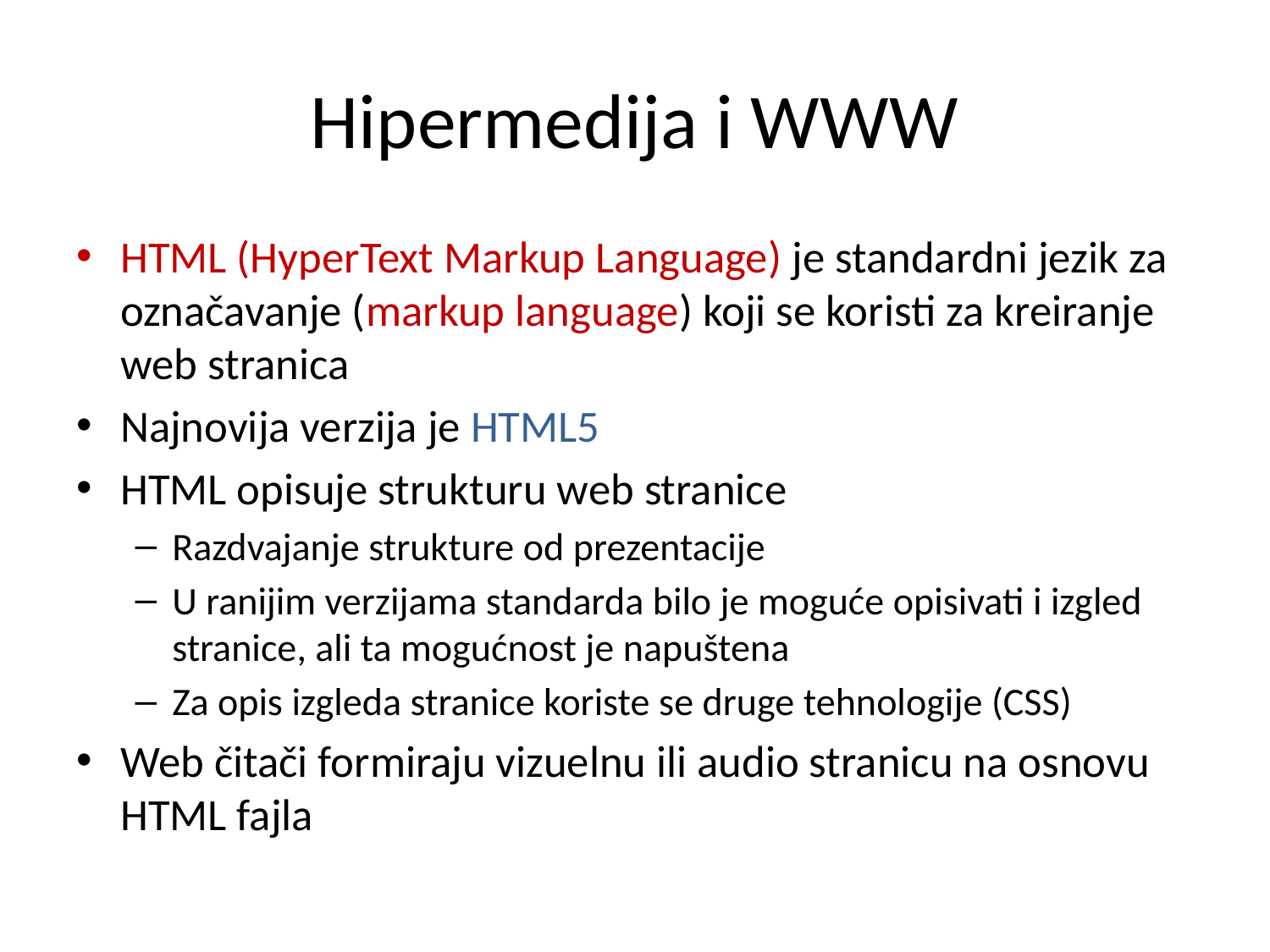

# Hipermedija i WWW
HTML (HyperText Markup Language) je standardni jezik za označavanje (markup language) koji se koristi za kreiranje web stranica
Najnovija verzija je HTML5
HTML opisuje strukturu web stranice
Razdvajanje strukture od prezentacije
U ranijim verzijama standarda bilo je moguće opisivati i izgled stranice, ali ta mogućnost je napuštena
Za opis izgleda stranice koriste se druge tehnologije (CSS)
Web čitači formiraju vizuelnu ili audio stranicu na osnovu HTML fajla